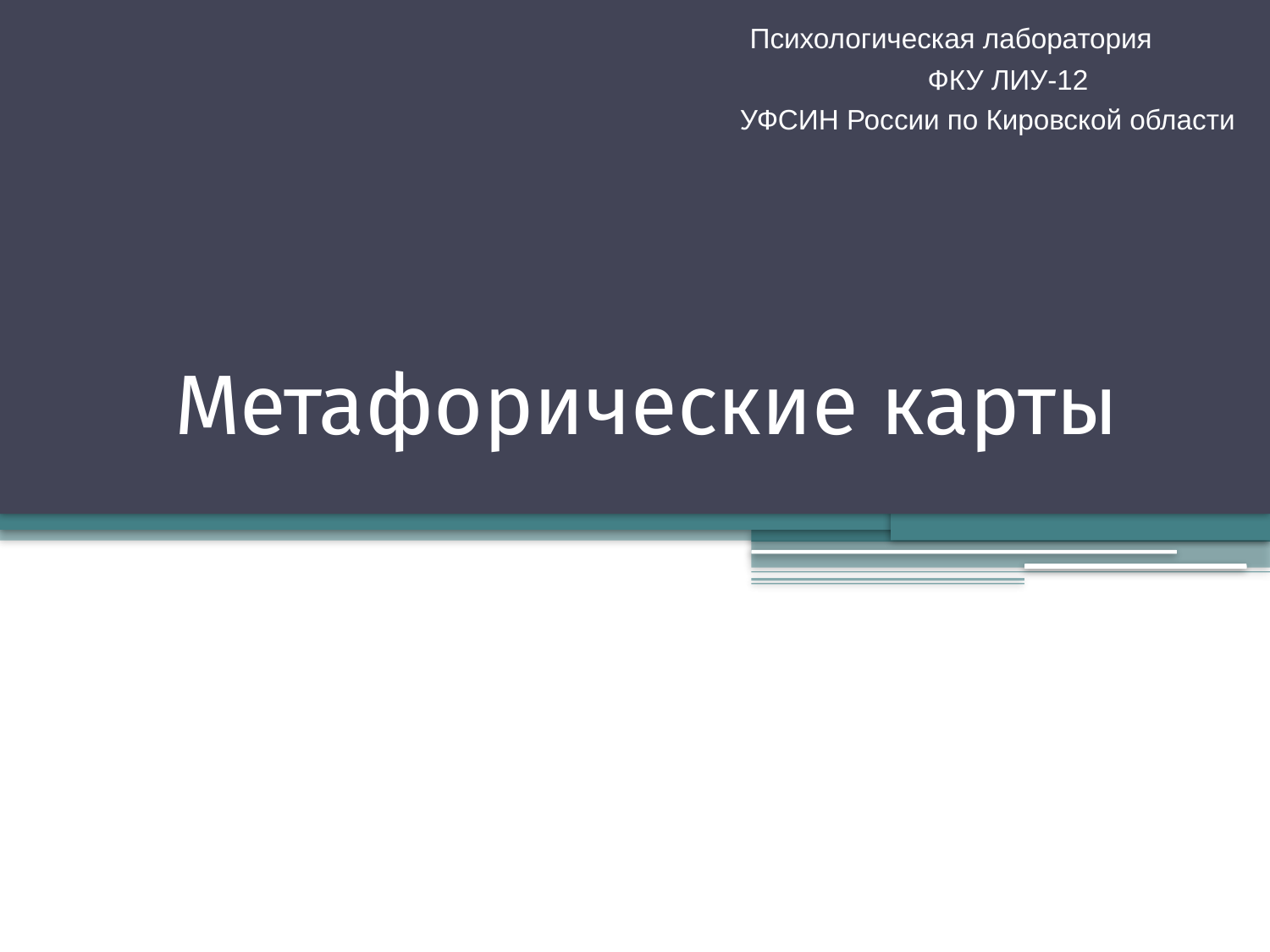

Психологическая лаборатория
                        ФКУ ЛИУ-12
УФСИН России по Кировской области
# Метафорические карты